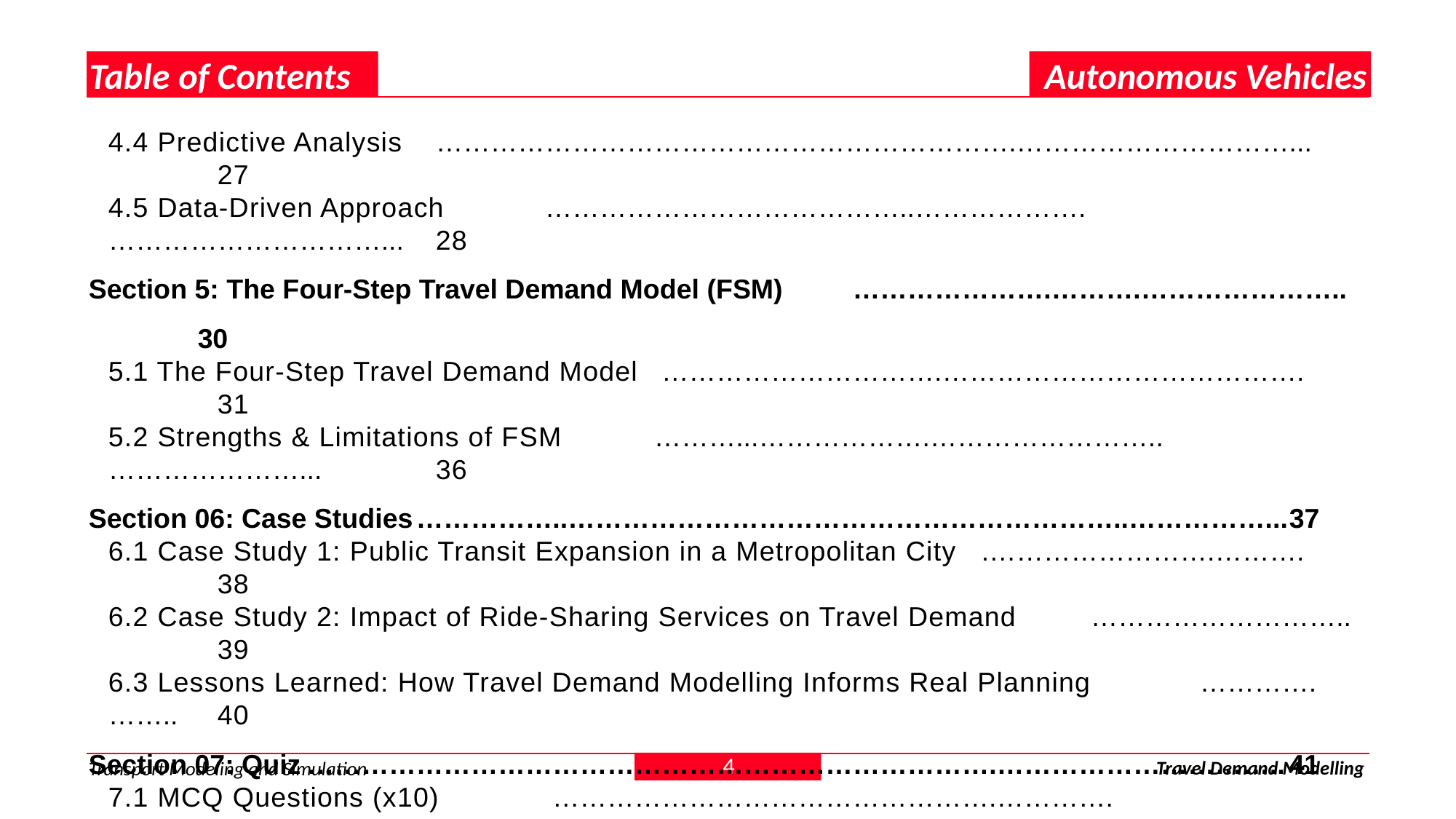

Table of Contents
Autonomous Vehicles
4.4 Predictive Analysis	……………………………………………………….…………………………... 	27
4.5 Data-Driven Approach	…………………………………..……………….…………………………... 	28
Section 5: The Four-Step Travel Demand Model (FSM)	………………….……….…………………..	30
5.1 The Four-Step Travel Demand Model	 ………………………….…………………………………. 	31
5.2 Strengths & Limitations of FSM	………...……………….……………………..…………………... 	36
Section 06: Case Studies	……………..……………………………………………………..……………...	37
6.1 Case Study 1: Public Transit Expansion in a Metropolitan City	.…………………….………. 	38
6.2 Case Study 2: Impact of Ride-Sharing Services on Travel Demand	……………………….. 	39
6.3 Lessons Learned: How Travel Demand Modelling Informs Real Planning	………….…….. 	40
Section 07: Quiz	………………………………………………………………….…………………………..	41
7.1 MCQ Questions (x10)	 ………………………………………….………….…………………………. 	42